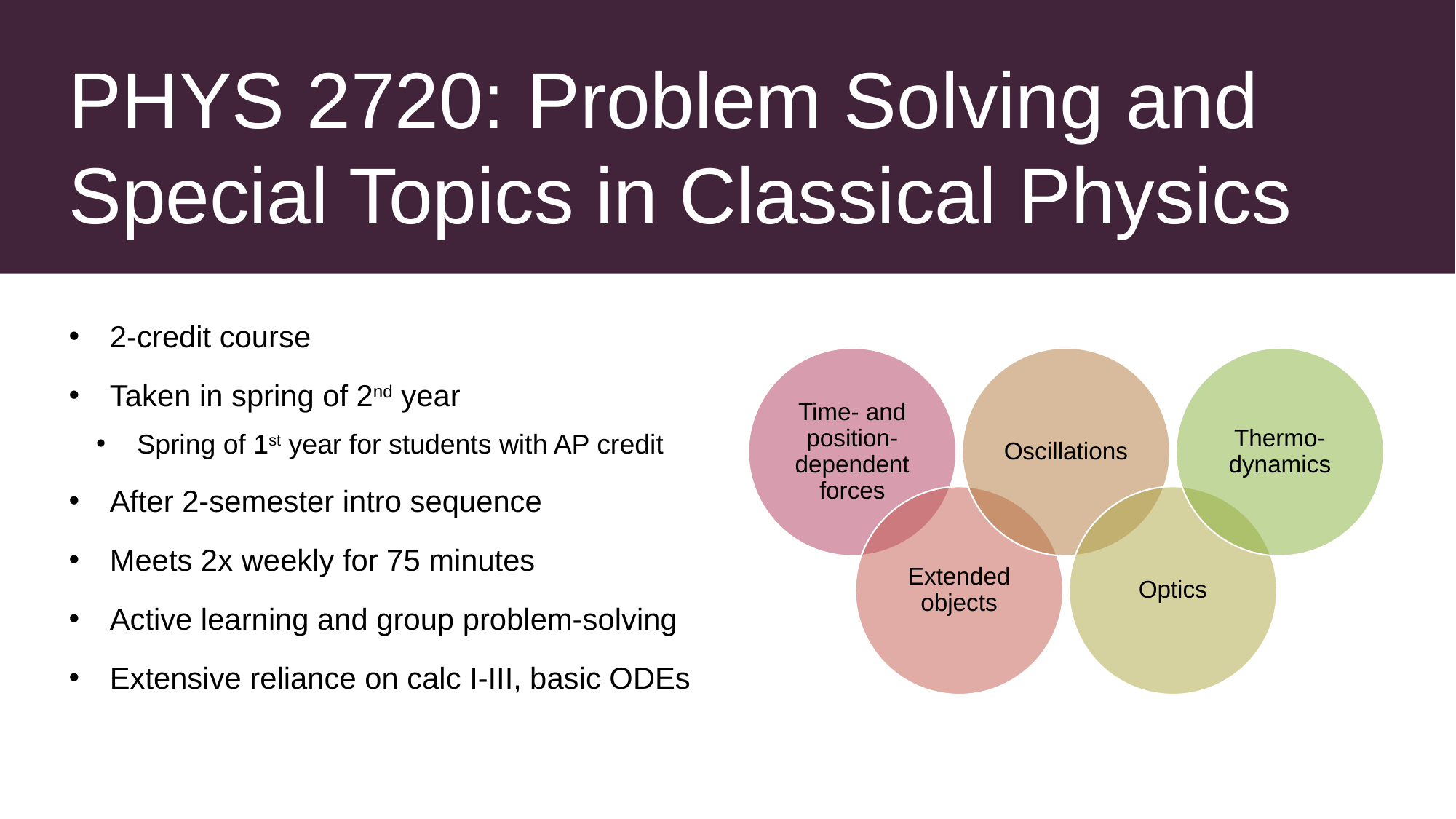

# PHYS 2720: Problem Solving and Special Topics in Classical Physics
2-credit course
Taken in spring of 2nd year
Spring of 1st year for students with AP credit
After 2-semester intro sequence
Meets 2x weekly for 75 minutes
Active learning and group problem-solving
Extensive reliance on calc I-III, basic ODEs
Time- and position-dependent forces
Extended objects
Oscillations
Optics
Thermo-dynamics